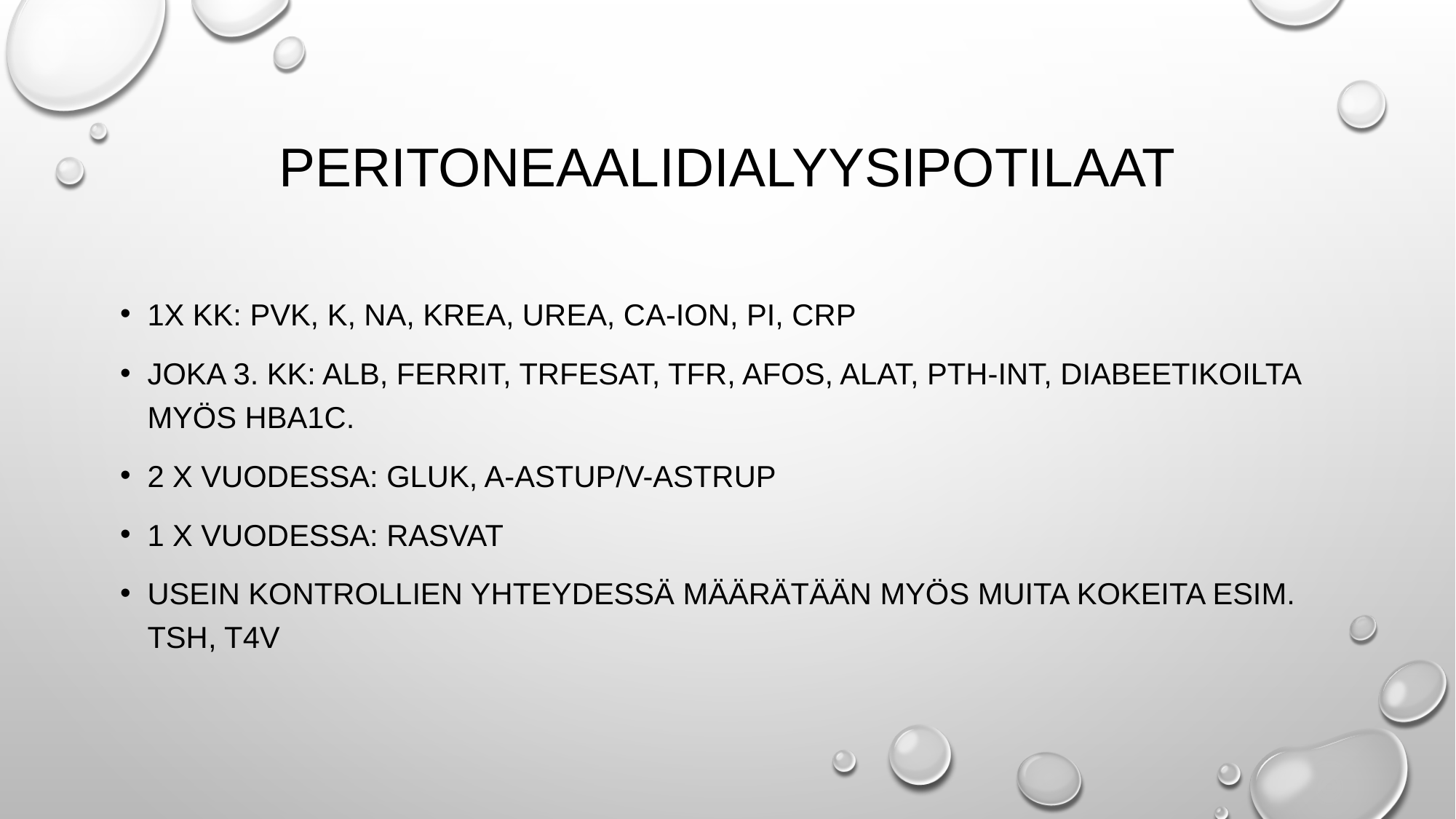

# PERITONEAALIDIALYYSIPOTILAAT
1X KK: PVK, K, NA, KREA, UREA, CA-ION, PI, CRP
JOKA 3. KK: ALB, FERRIT, TRFESAT, TFR, AFOS, ALAT, PTH-INT, DIABEETIKOILTA MYÖS HBA1C.
2 X VUODESSA: GLUK, A-ASTUP/V-ASTRUP
1 X VUODESSA: RASVAT
USEIN KONTROLLIEN YHTEYDESSÄ MÄÄRÄTÄÄN MYÖS MUITA KOKEITA ESIM. TSH, T4V